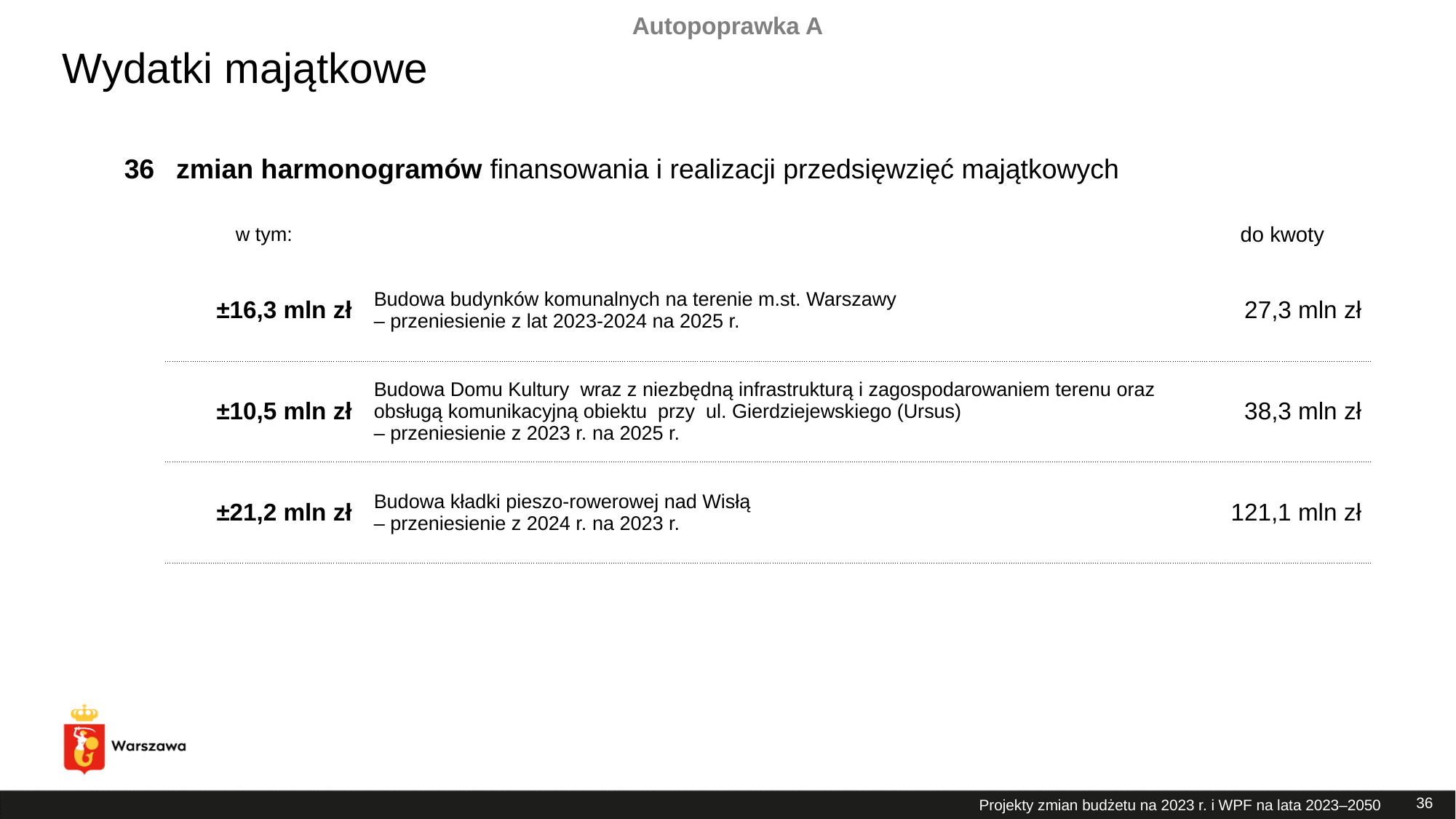

Autopoprawka A
Wydatki majątkowe
| 36 | zmian harmonogramów finansowania i realizacji przedsięwzięć majątkowych |  |  |
| --- | --- | --- | --- |
|  | w tym: |  | do kwoty |
|  | ±16,3 mln zł | Budowa budynków komunalnych na terenie m.st. Warszawy – przeniesienie z lat 2023-2024 na 2025 r. | 27,3 mln zł |
|  | ±10,5 mln zł | Budowa Domu Kultury wraz z niezbędną infrastrukturą i zagospodarowaniem terenu oraz obsługą komunikacyjną obiektu przy ul. Gierdziejewskiego (Ursus) – przeniesienie z 2023 r. na 2025 r. | 38,3 mln zł |
|  | ±21,2 mln zł | Budowa kładki pieszo-rowerowej nad Wisłą – przeniesienie z 2024 r. na 2023 r. | 121,1 mln zł |
36
Projekty zmian budżetu na 2023 r. i WPF na lata 2023–2050